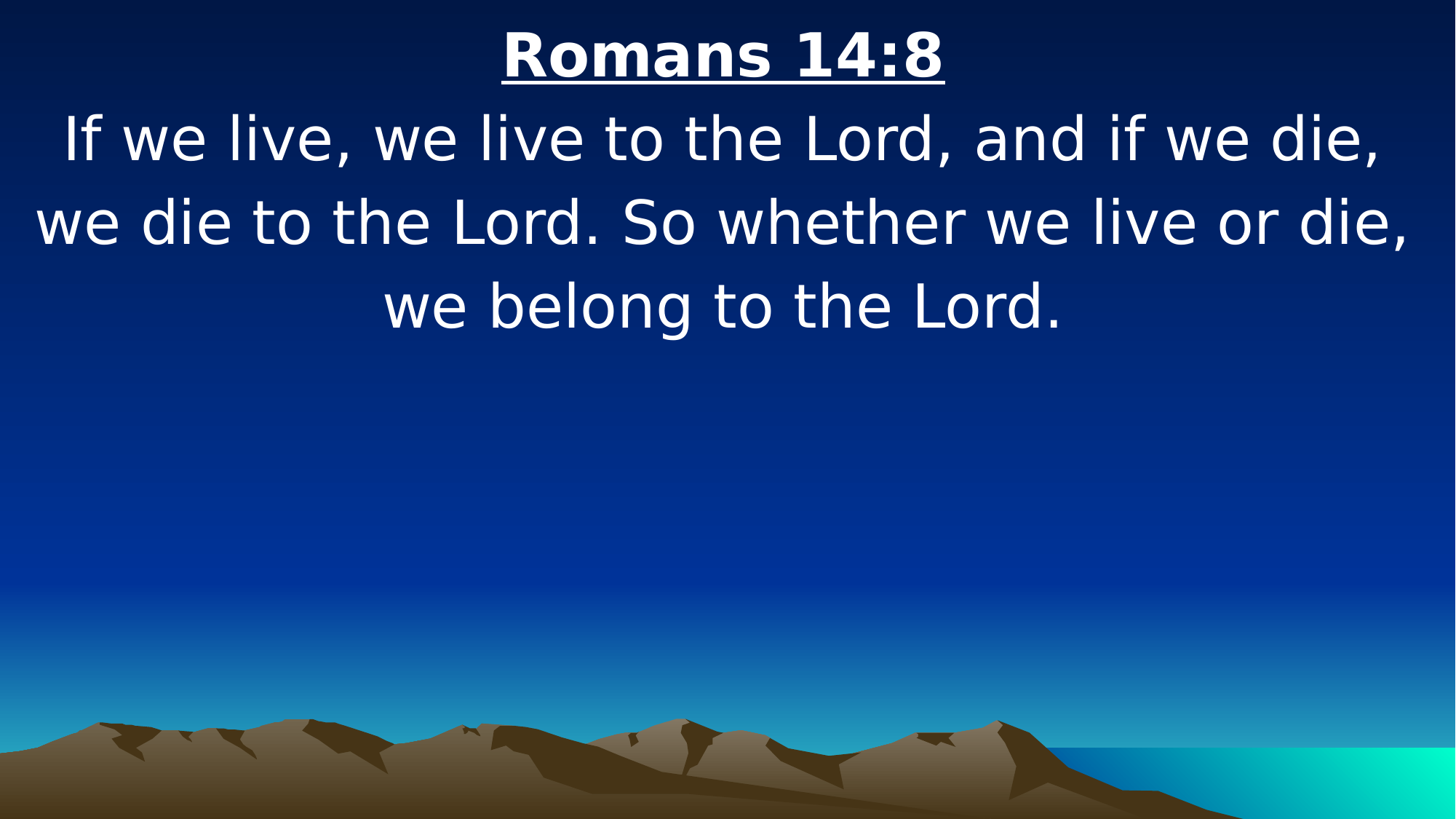

Romans 14:8
If we live, we live to the Lord, and if we die, we die to the Lord. So whether we live or die, we belong to the Lord.